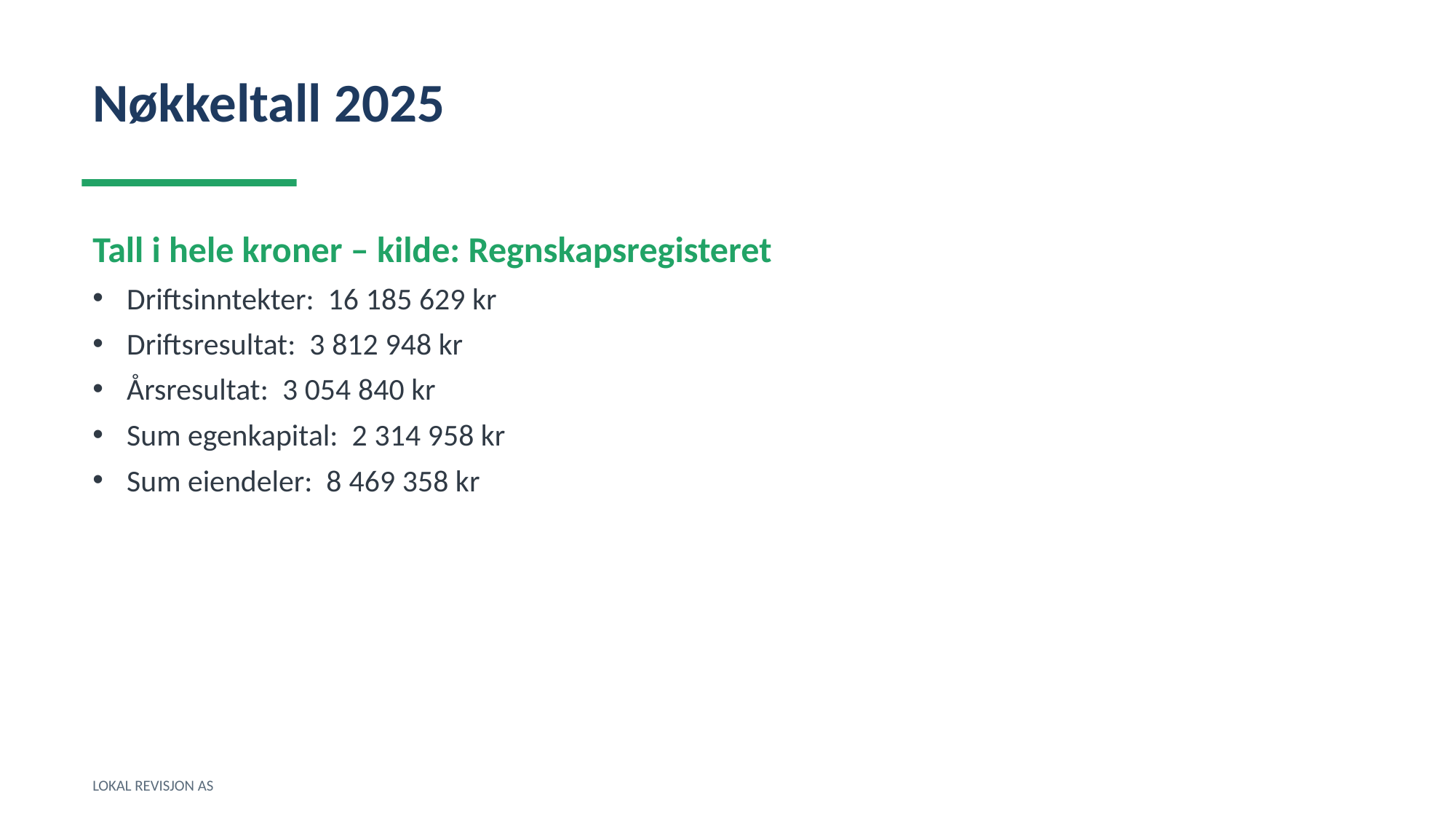

Nøkkeltall 2025

Tall i hele kroner – kilde: Regnskapsregisteret
Driftsinntekter:  16 185 629 kr
Driftsresultat:  3 812 948 kr
Årsresultat:  3 054 840 kr
Sum egenkapital:  2 314 958 kr
Sum eiendeler:  8 469 358 kr
LOKAL REVISJON AS